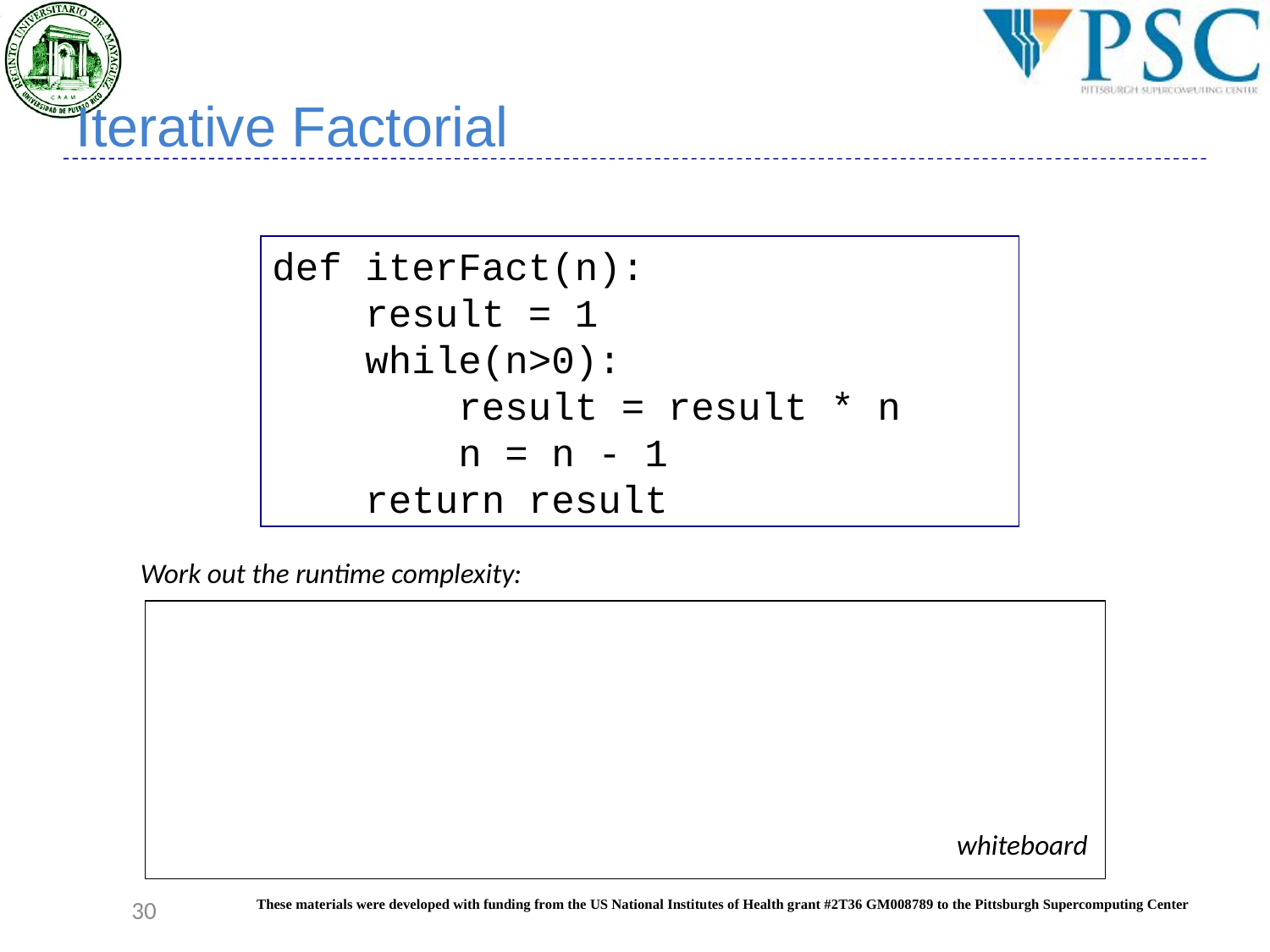

Iterative Factorial
def iterFact(n):
    result = 1
    while(n>0):
        result = result * n
        n = n - 1
    return result
Work out the runtime complexity:

whiteboard
30
These materials were developed with funding from the US National Institutes of Health grant #2T36 GM008789 to the Pittsburgh Supercomputing Center